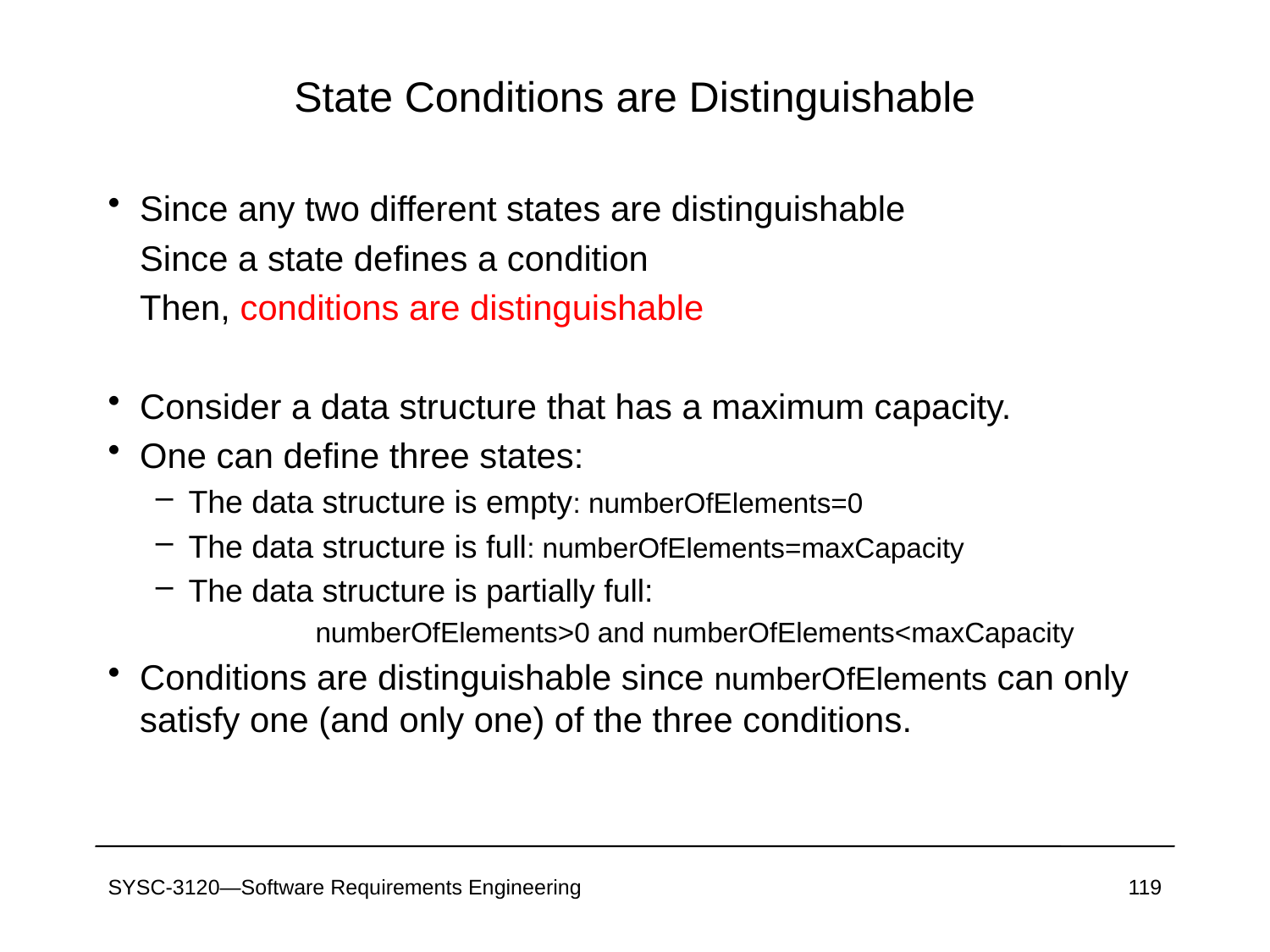

# State Conditions are Distinguishable
Since any two different states are distinguishable
	Since a state defines a condition
	Then, conditions are distinguishable

Consider a data structure that has a maximum capacity.
One can define three states:
The data structure is empty: numberOfElements=0
The data structure is full: numberOfElements=maxCapacity
The data structure is partially full:
		numberOfElements>0 and numberOfElements<maxCapacity
Conditions are distinguishable since numberOfElements can only satisfy one (and only one) of the three conditions.
SYSC-3120—Software Requirements Engineering
119